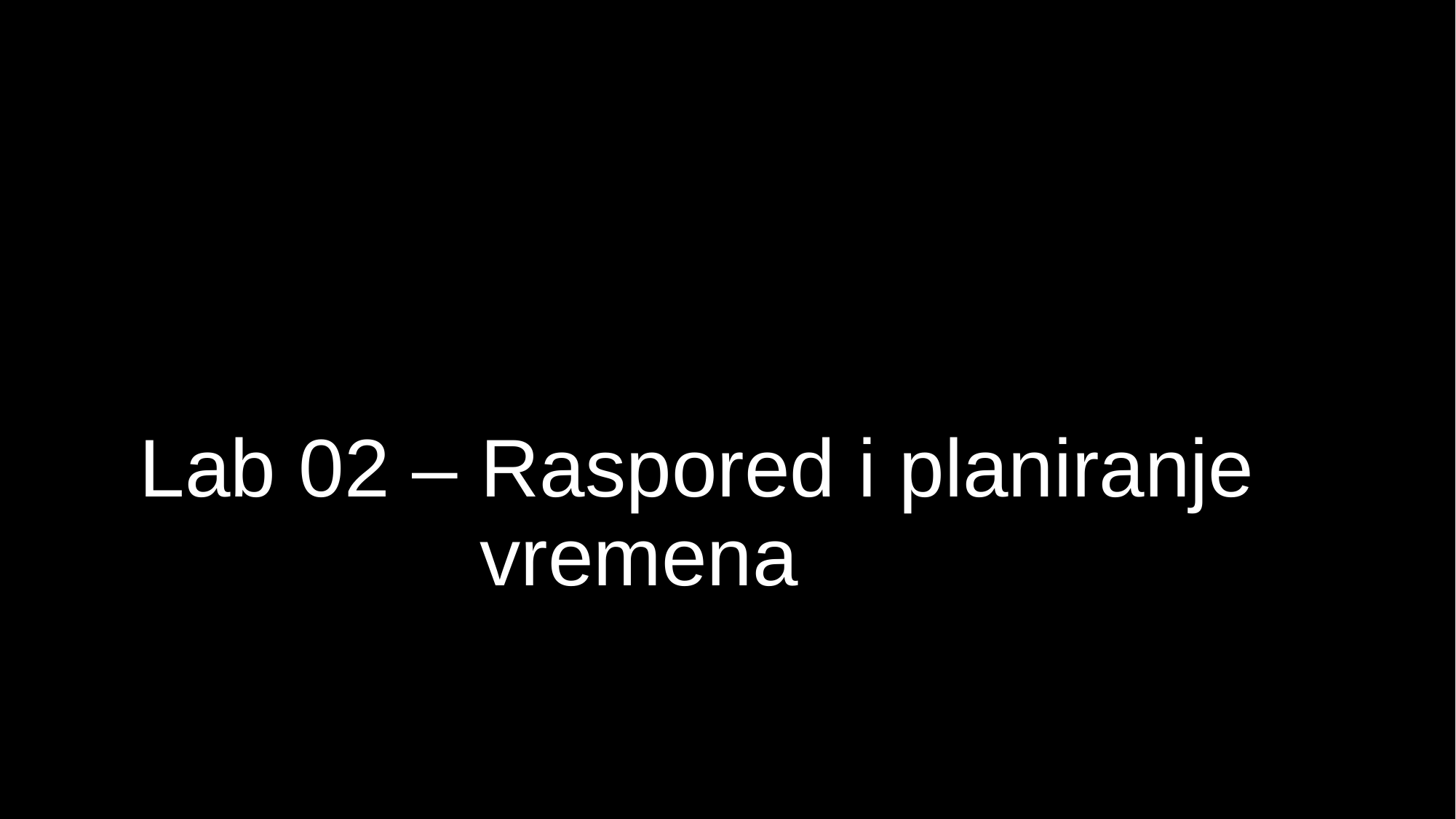

# Lab 02 – Raspored i planiranje vremena